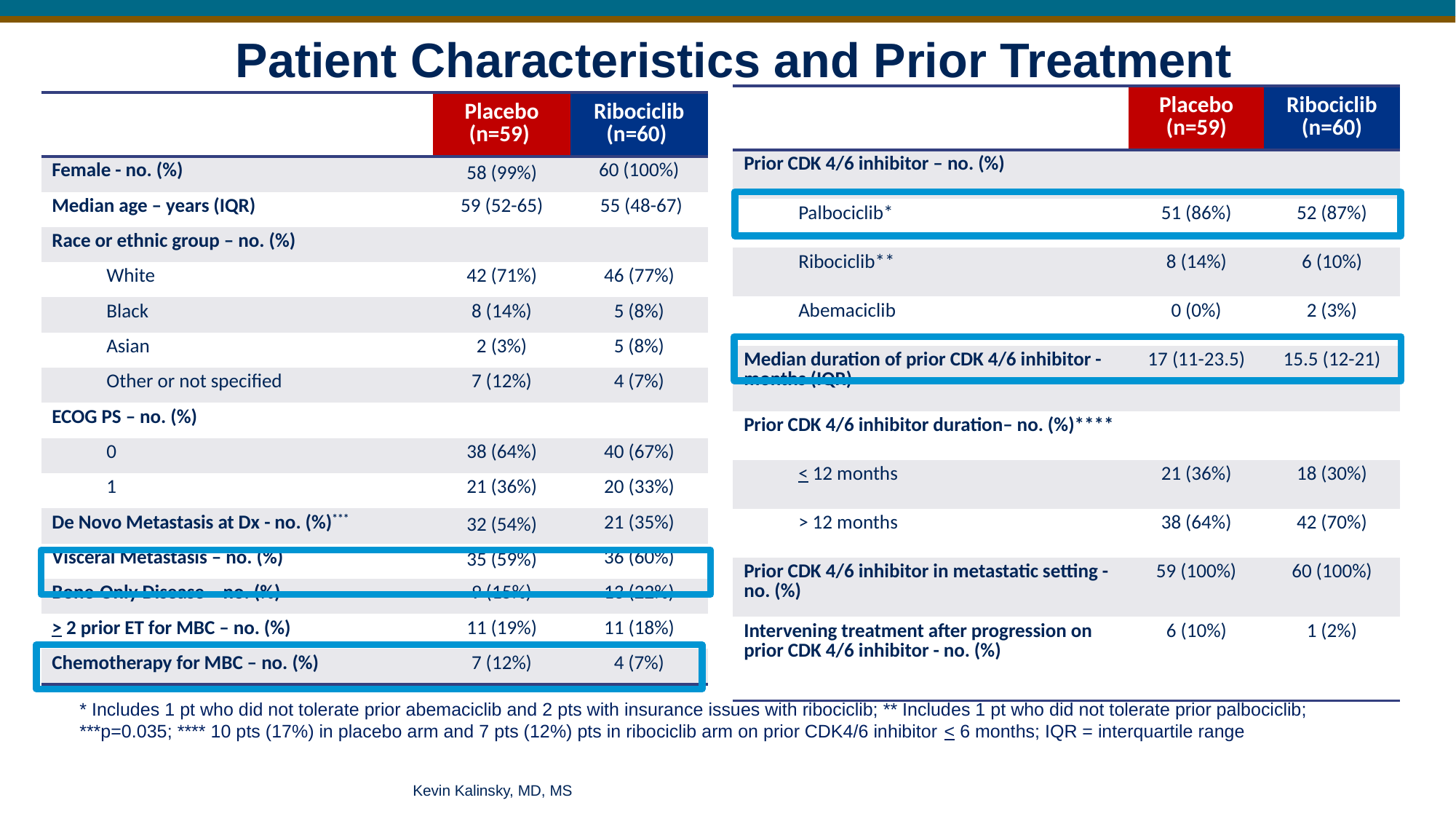

Patient Characteristics and Prior Treatment
|  | Placebo (n=59) | Ribociclib (n=60) |
| --- | --- | --- |
| Prior CDK 4/6 inhibitor – no. (%) |  |  |
| Palbociclib\* | 51 (86%) | 52 (87%) |
| Ribociclib\*\* | 8 (14%) | 6 (10%) |
| Abemaciclib | 0 (0%) | 2 (3%) |
| Median duration of prior CDK 4/6 inhibitor - months (IQR) | 17 (11-23.5) | 15.5 (12-21) |
| Prior CDK 4/6 inhibitor duration– no. (%)\*\*\*\* |  |  |
| < 12 months | 21 (36%) | 18 (30%) |
| > 12 months | 38 (64%) | 42 (70%) |
| Prior CDK 4/6 inhibitor in metastatic setting - no. (%) | 59 (100%) | 60 (100%) |
| Intervening treatment after progression on prior CDK 4/6 inhibitor - no. (%) | 6 (10%) | 1 (2%) |
|  | Placebo (n=59) | Ribociclib (n=60) |
| --- | --- | --- |
| Female - no. (%) | 58 (99%) | 60 (100%) |
| Median age – years (IQR) | 59 (52-65) | 55 (48-67) |
| Race or ethnic group – no. (%) |  |  |
| White | 42 (71%) | 46 (77%) |
| Black | 8 (14%) | 5 (8%) |
| Asian | 2 (3%) | 5 (8%) |
| Other or not specified | 7 (12%) | 4 (7%) |
| ECOG PS – no. (%) |  |  |
| 0 | 38 (64%) | 40 (67%) |
| 1 | 21 (36%) | 20 (33%) |
| De Novo Metastasis at Dx - no. (%)\*\*\* | 32 (54%) | 21 (35%) |
| Visceral Metastasis – no. (%) | 35 (59%) | 36 (60%) |
| Bone-Only Disease – no. (%) | 9 (15%) | 13 (22%) |
| > 2 prior ET for MBC – no. (%) | 11 (19%) | 11 (18%) |
| Chemotherapy for MBC – no. (%) | 7 (12%) | 4 (7%) |

* Includes 1 pt who did not tolerate prior abemaciclib and 2 pts with insurance issues with ribociclib; ** Includes 1 pt who did not tolerate prior palbociclib;
***p=0.035; **** 10 pts (17%) in placebo arm and 7 pts (12%) pts in ribociclib arm on prior CDK4/6 inhibitor < 6 months; IQR = interquartile range
Kevin Kalinsky, MD, MS